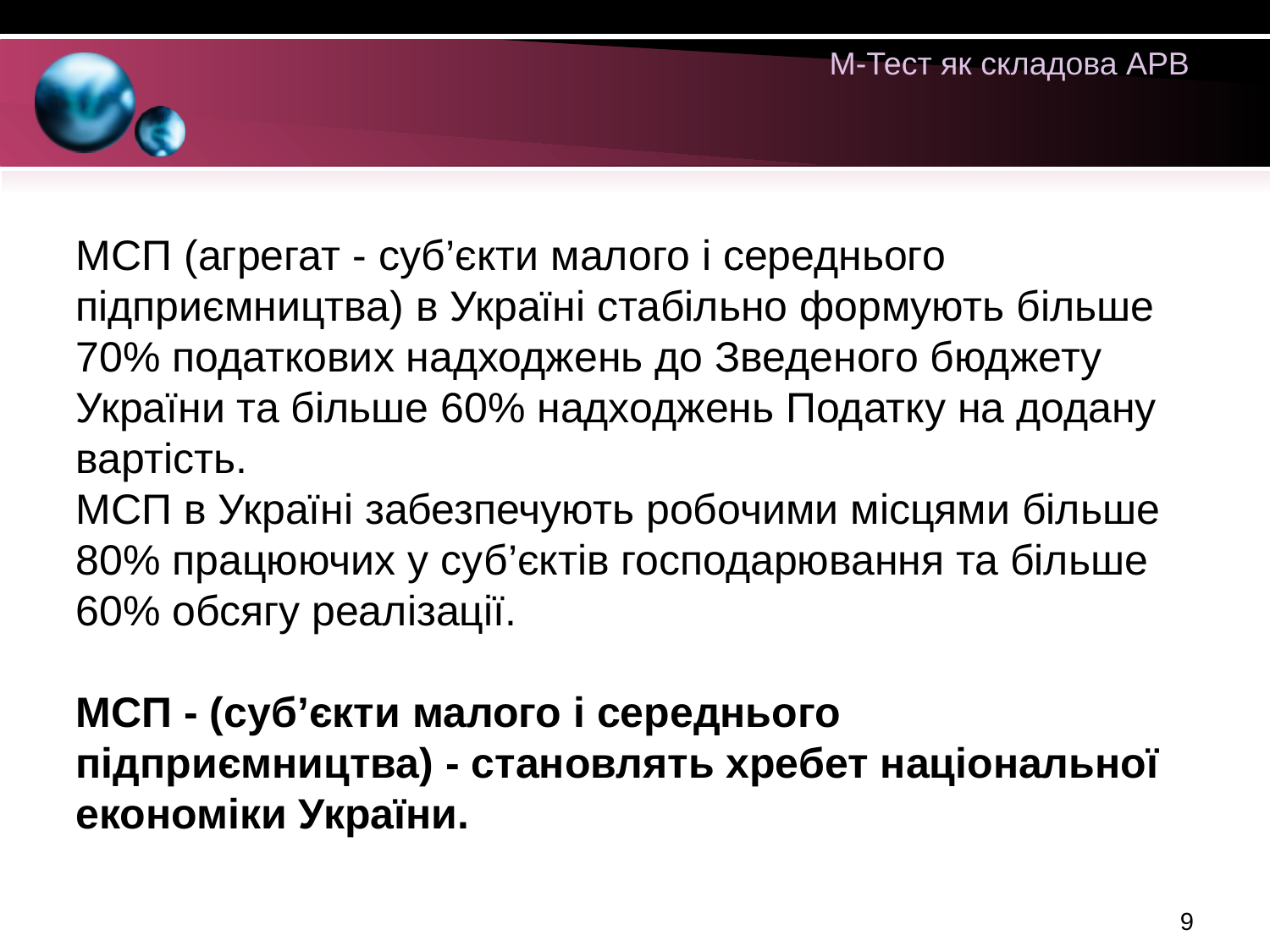

М-Тест як складова АРВ
МСП (агрегат - суб’єкти малого і середнього підприємництва) в Україні стабільно формують більше 70% податкових надходжень до Зведеного бюджету України та більше 60% надходжень Податку на додану вартість.
МСП в Україні забезпечують робочими місцями більше 80% працюючих у суб’єктів господарювання та більше 60% обсягу реалізації.

МСП - (суб’єкти малого і середнього підприємництва) - становлять хребет національної економіки України.
9